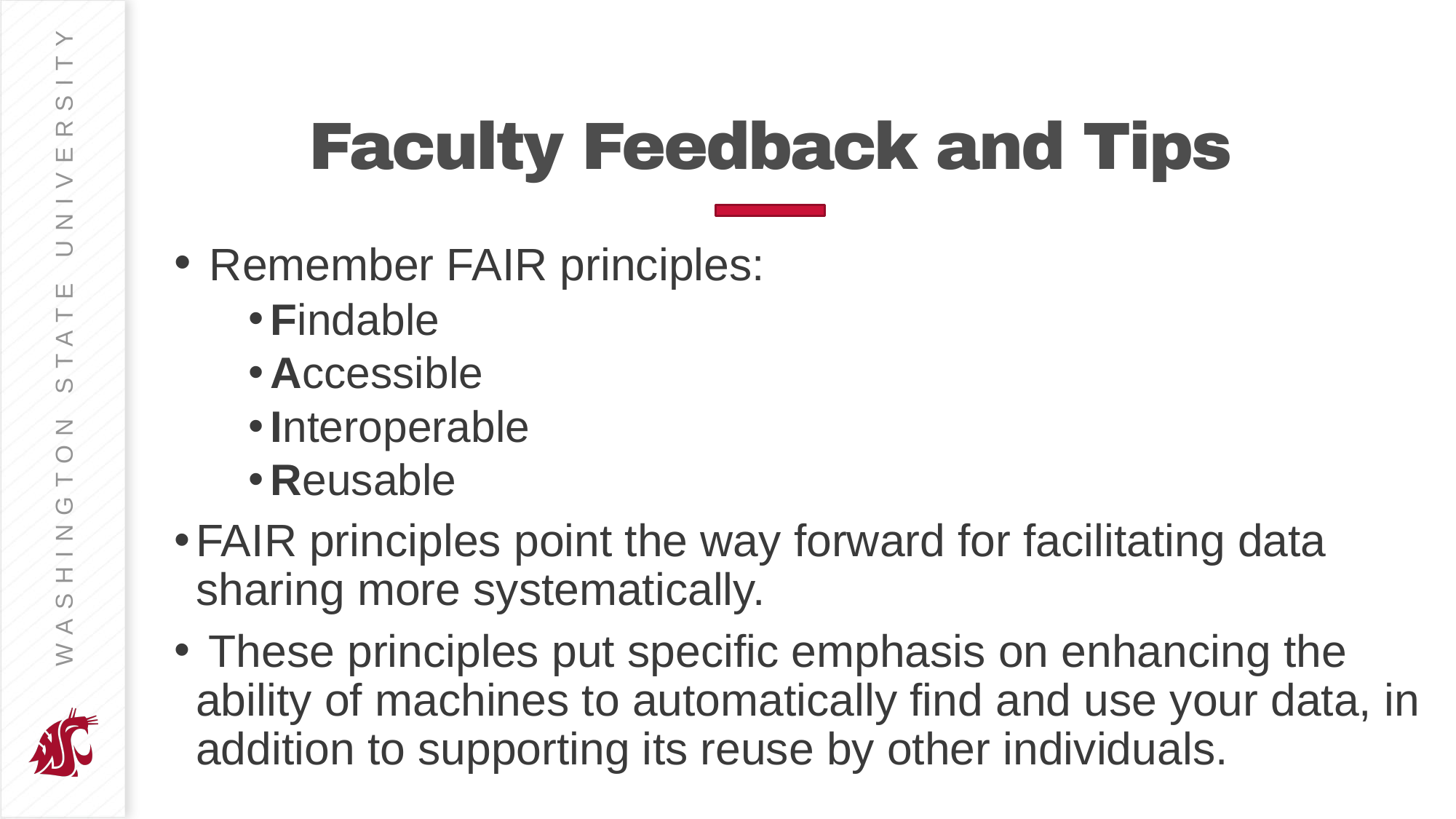

# Faculty Feedback and Tips
 Remember FAIR principles:
Findable
Accessible
Interoperable
Reusable
FAIR principles point the way forward for facilitating data sharing more systematically.
 These principles put specific emphasis on enhancing the ability of machines to automatically find and use your data, in addition to supporting its reuse by other individuals.